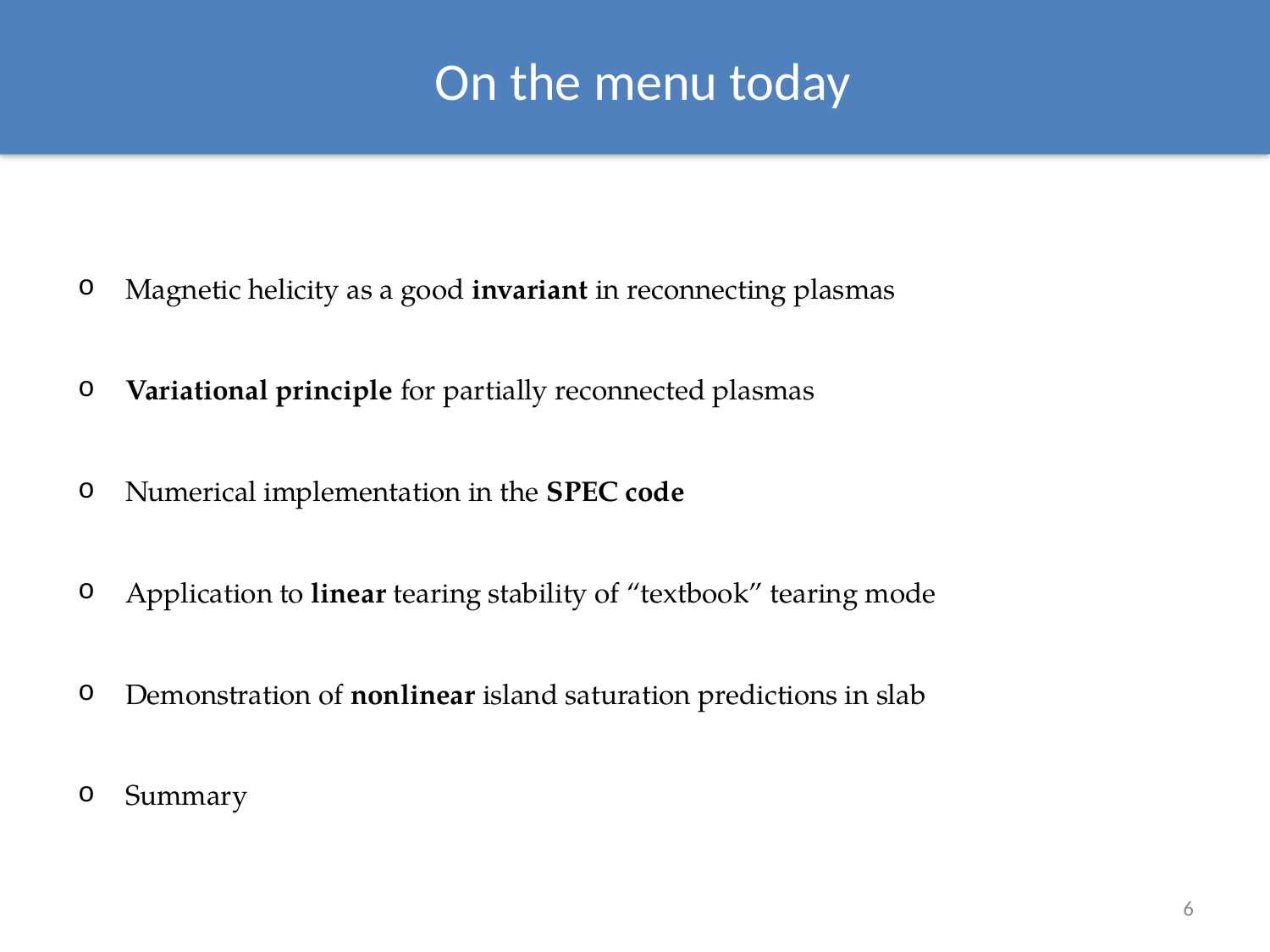

On the menu today
Magnetic helicity as a good invariant in reconnecting plasmas

Variational principle for partially reconnected plasmas

Numerical implementation in the SPEC code

Application to linear tearing stability of “textbook” tearing mode

Demonstration of nonlinear island saturation predictions in slab

Summary
6